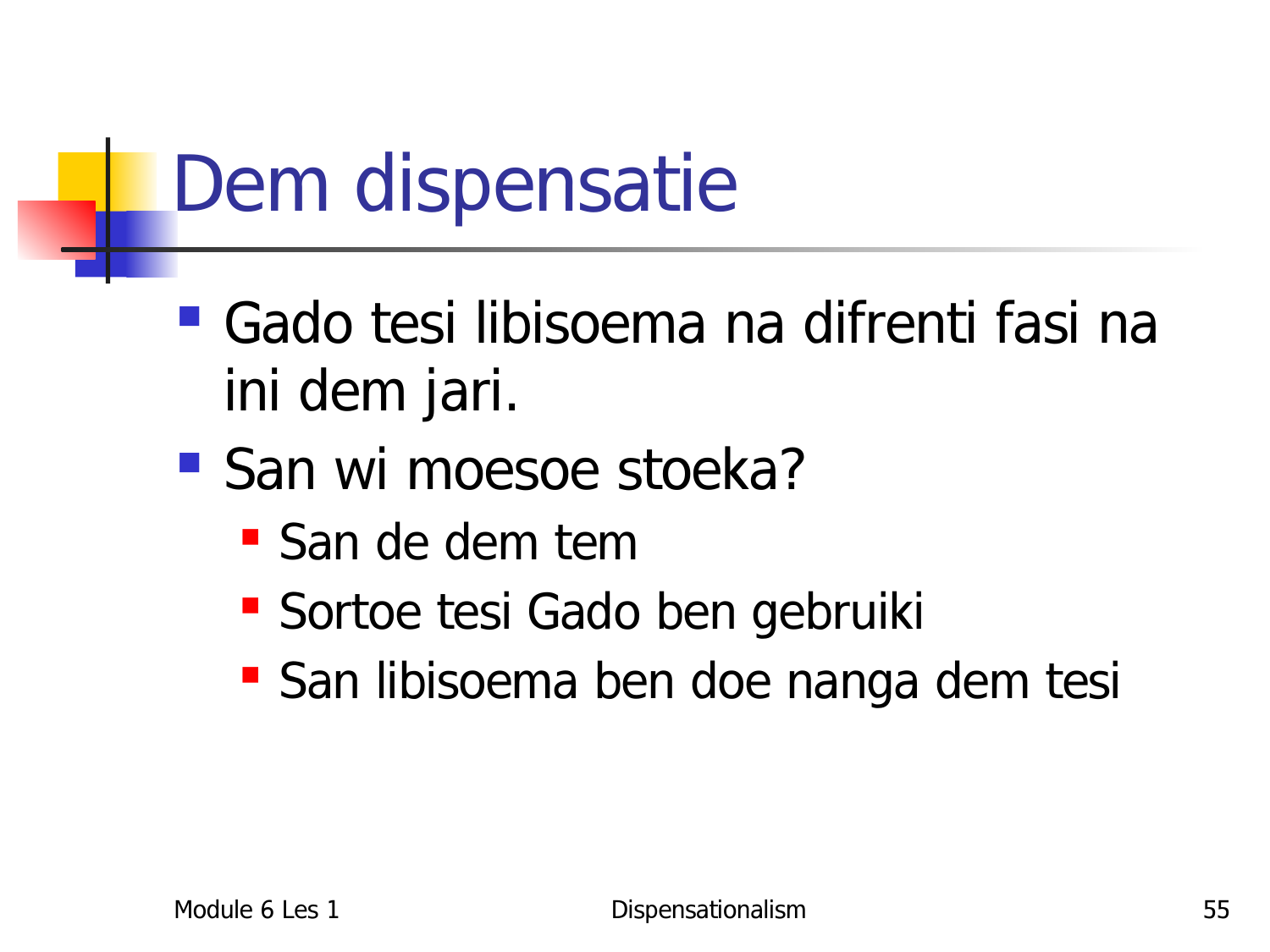

# Dem dispensatie
Gado tesi libisoema na difrenti fasi na ini dem jari.
San wi moesoe stoeka?
San de dem tem
Sortoe tesi Gado ben gebruiki
San libisoema ben doe nanga dem tesi
Module 6 Les 1
Dispensationalism
55